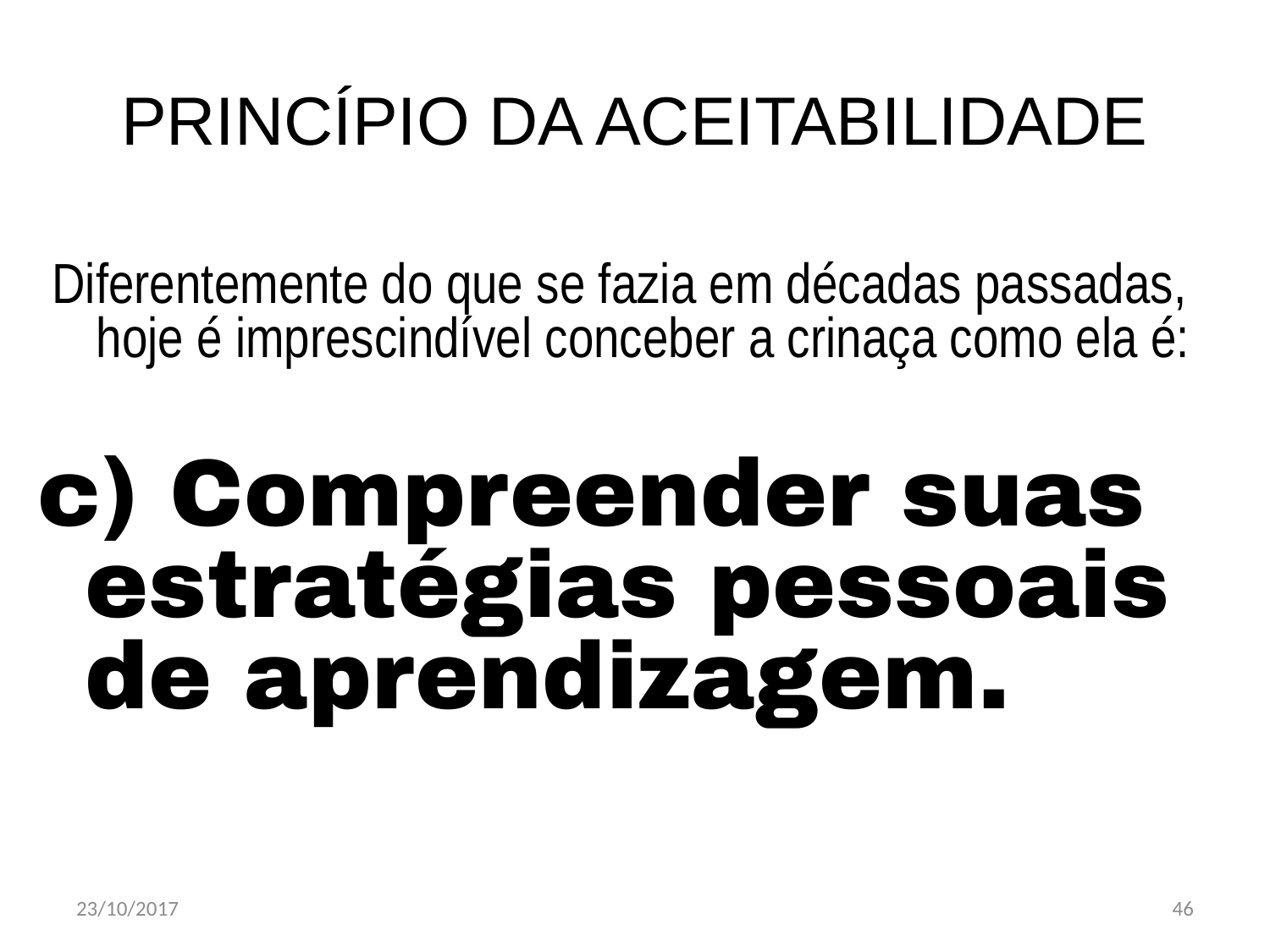

# PRINCÍPIO DA ACEITABILIDADE
Diferentemente do que se fazia em décadas passadas, hoje é imprescindível conceber a crinaça como ela é:

c) Compreender suas estratégias pessoais de aprendizagem.
23/10/2017
46